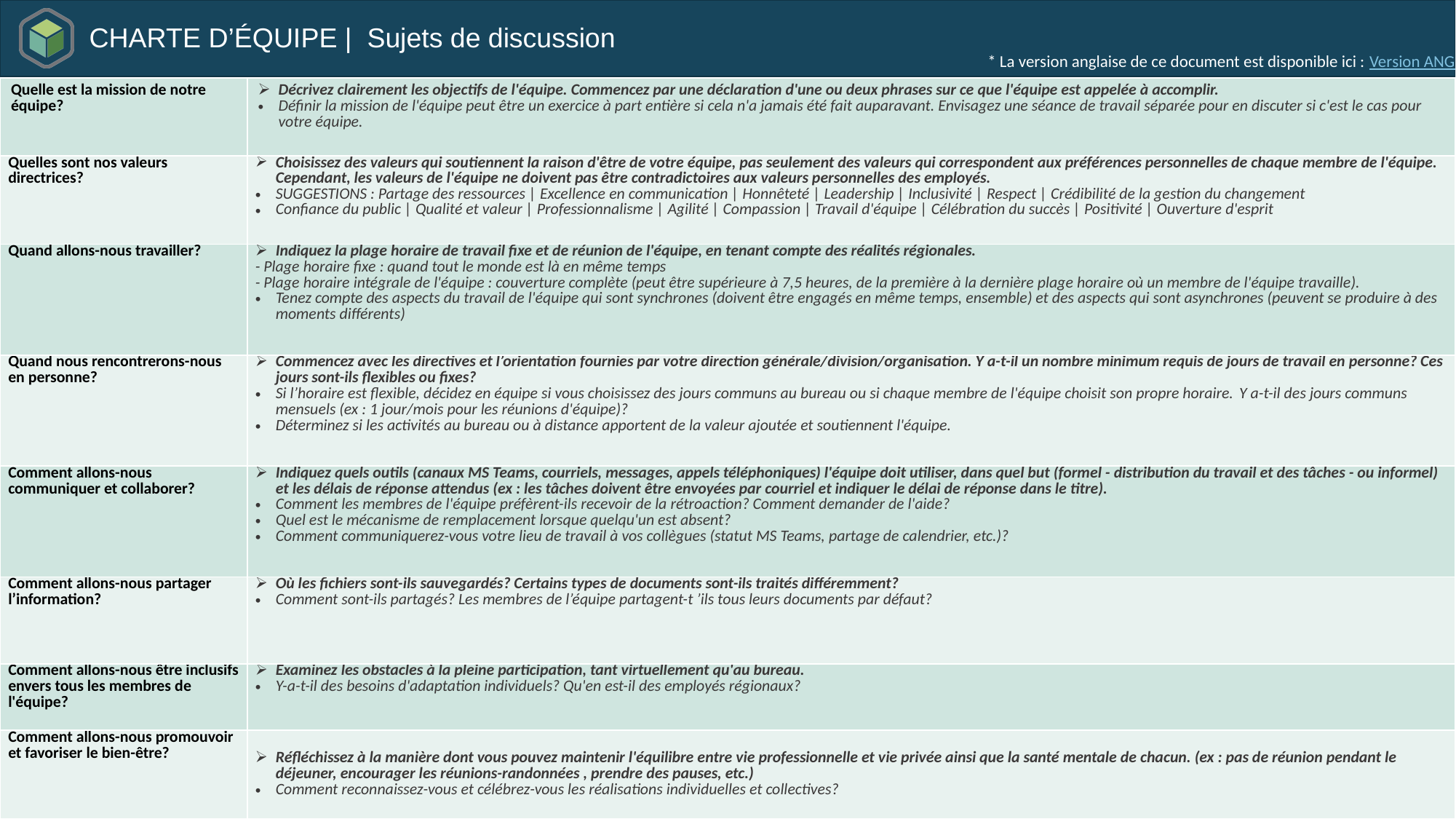

# CHARTE D’ÉQUIPE |  Sujets de discussion
* La version anglaise de ce document est disponible ici : Version ANG
| Quelle est la mission de notre équipe? | Décrivez clairement les objectifs de l'équipe. Commencez par une déclaration d'une ou deux phrases sur ce que l'équipe est appelée à accomplir. Définir la mission de l'équipe peut être un exercice à part entière si cela n'a jamais été fait auparavant. Envisagez une séance de travail séparée pour en discuter si c'est le cas pour votre équipe. |
| --- | --- |
| Quelles sont nos valeurs directrices? | Choisissez des valeurs qui soutiennent la raison d'être de votre équipe, pas seulement des valeurs qui correspondent aux préférences personnelles de chaque membre de l'équipe. Cependant, les valeurs de l'équipe ne doivent pas être contradictoires aux valeurs personnelles des employés. SUGGESTIONS : Partage des ressources | Excellence en communication | Honnêteté | Leadership | Inclusivité | Respect | Crédibilité de la gestion du changement Confiance du public | Qualité et valeur | Professionnalisme | Agilité | Compassion | Travail d'équipe | Célébration du succès | Positivité | Ouverture d'esprit |
| Quand allons-nous travailler? | Indiquez la plage horaire de travail fixe et de réunion de l'équipe, en tenant compte des réalités régionales. - Plage horaire fixe : quand tout le monde est là en même temps - Plage horaire intégrale de l'équipe : couverture complète (peut être supérieure à 7,5 heures, de la première à la dernière plage horaire où un membre de l'équipe travaille). Tenez compte des aspects du travail de l'équipe qui sont synchrones (doivent être engagés en même temps, ensemble) et des aspects qui sont asynchrones (peuvent se produire à des moments différents) |
| Quand nous rencontrerons-nous en personne? | Commencez avec les directives et l’orientation fournies par votre direction générale/division/organisation. Y a-t-il un nombre minimum requis de jours de travail en personne? Ces jours sont-ils flexibles ou fixes? Si l’horaire est flexible, décidez en équipe si vous choisissez des jours communs au bureau ou si chaque membre de l'équipe choisit son propre horaire. Y a-t-il des jours communs mensuels (ex : 1 jour/mois pour les réunions d'équipe)? Déterminez si les activités au bureau ou à distance apportent de la valeur ajoutée et soutiennent l'équipe. |
| Comment allons-nous communiquer et collaborer? | Indiquez quels outils (canaux MS Teams, courriels, messages, appels téléphoniques) l'équipe doit utiliser, dans quel but (formel - distribution du travail et des tâches - ou informel) et les délais de réponse attendus (ex : les tâches doivent être envoyées par courriel et indiquer le délai de réponse dans le titre). Comment les membres de l'équipe préfèrent-ils recevoir de la rétroaction? Comment demander de l'aide? Quel est le mécanisme de remplacement lorsque quelqu'un est absent? Comment communiquerez-vous votre lieu de travail à vos collègues (statut MS Teams, partage de calendrier, etc.)? |
| Comment allons-nous partager l’information? | Où les fichiers sont-ils sauvegardés? Certains types de documents sont-ils traités différemment? Comment sont-ils partagés? Les membres de l’équipe partagent-t ’ils tous leurs documents par défaut? |
| Comment allons-nous être inclusifs envers tous les membres de l'équipe? | Examinez les obstacles à la pleine participation, tant virtuellement qu'au bureau. Y-a-t-il des besoins d'adaptation individuels? Qu'en est-il des employés régionaux? |
| Comment allons-nous promouvoir et favoriser le bien-être? | Réfléchissez à la manière dont vous pouvez maintenir l'équilibre entre vie professionnelle et vie privée ainsi que la santé mentale de chacun. (ex : pas de réunion pendant le déjeuner, encourager les réunions-randonnées , prendre des pauses, etc.) Comment reconnaissez-vous et célébrez-vous les réalisations individuelles et collectives? |